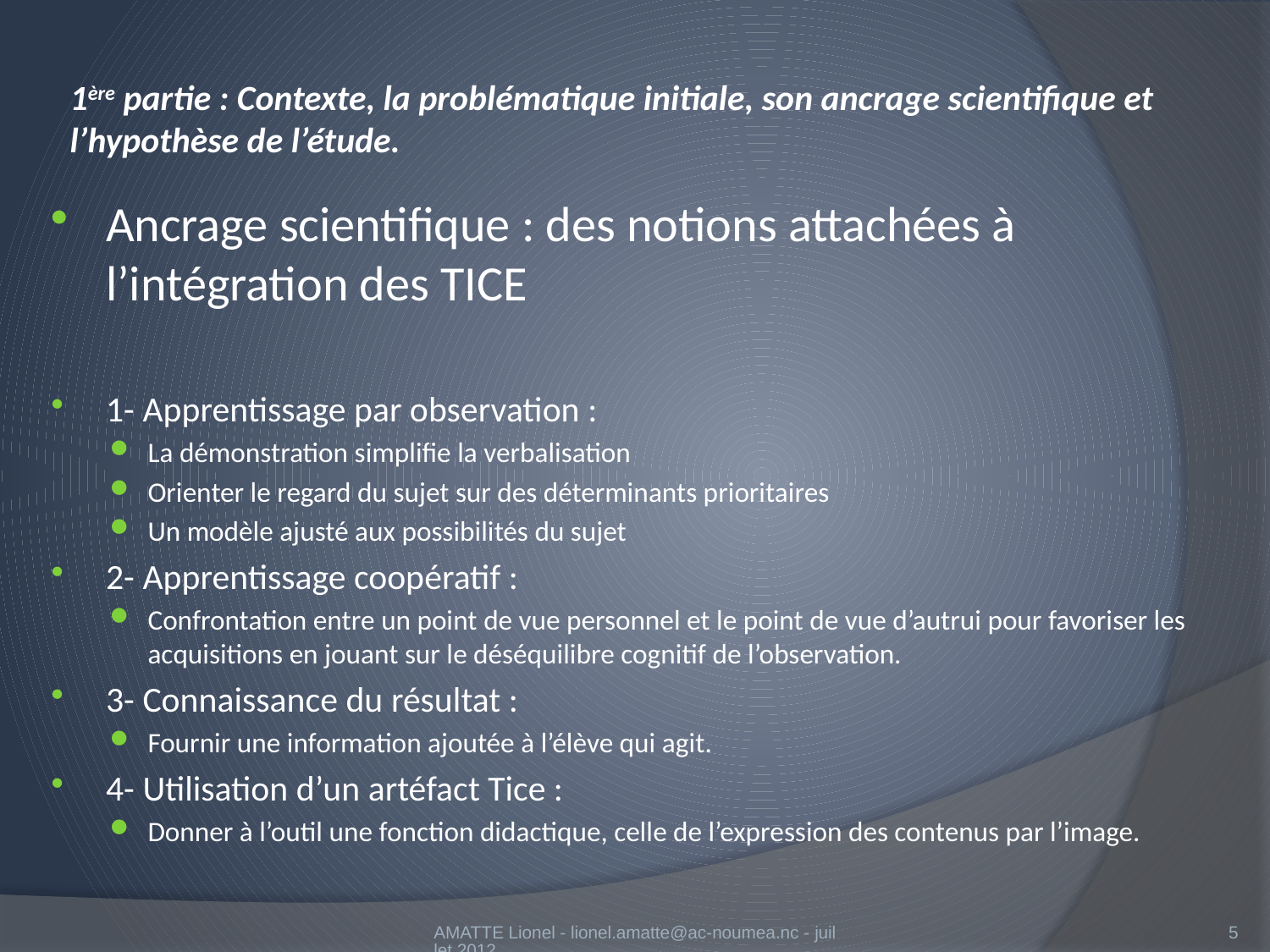

# 1ère partie : Contexte, la problématique initiale, son ancrage scientifique et l’hypothèse de l’étude.
Ancrage scientifique : des notions attachées à l’intégration des TICE

1- Apprentissage par observation :
La démonstration simplifie la verbalisation
Orienter le regard du sujet sur des déterminants prioritaires
Un modèle ajusté aux possibilités du sujet
2- Apprentissage coopératif :
Confrontation entre un point de vue personnel et le point de vue d’autrui pour favoriser les acquisitions en jouant sur le déséquilibre cognitif de l’observation.
3- Connaissance du résultat :
Fournir une information ajoutée à l’élève qui agit.
4- Utilisation d’un artéfact Tice :
Donner à l’outil une fonction didactique, celle de l’expression des contenus par l’image.
AMATTE Lionel - lionel.amatte@ac-noumea.nc - juillet 2012
5